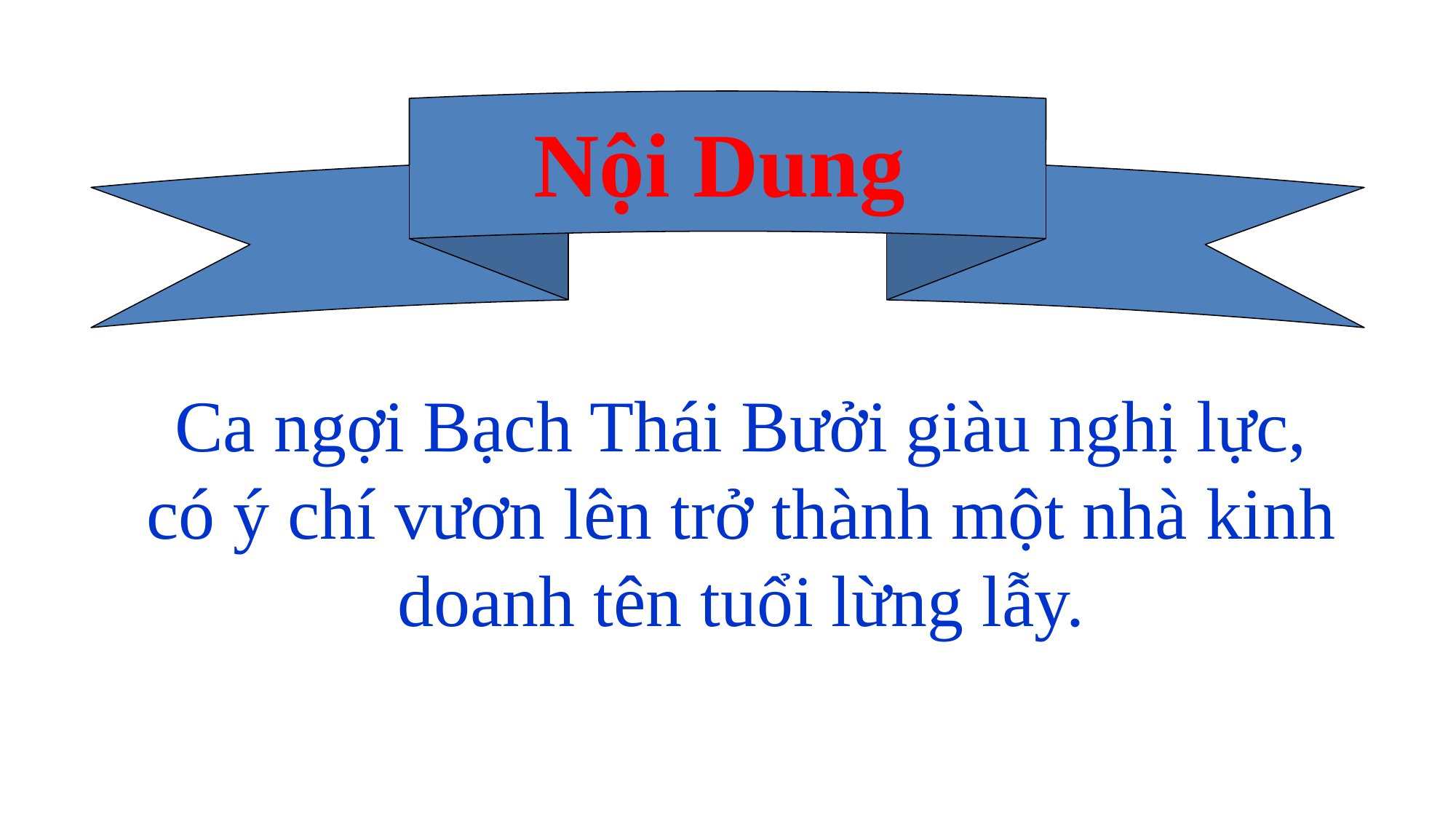

Nội Dung
Ca ngợi Bạch Thái Bưởi giàu nghị lực, có ý chí vươn lên trở thành một nhà kinh doanh tên tuổi lừng lẫy.